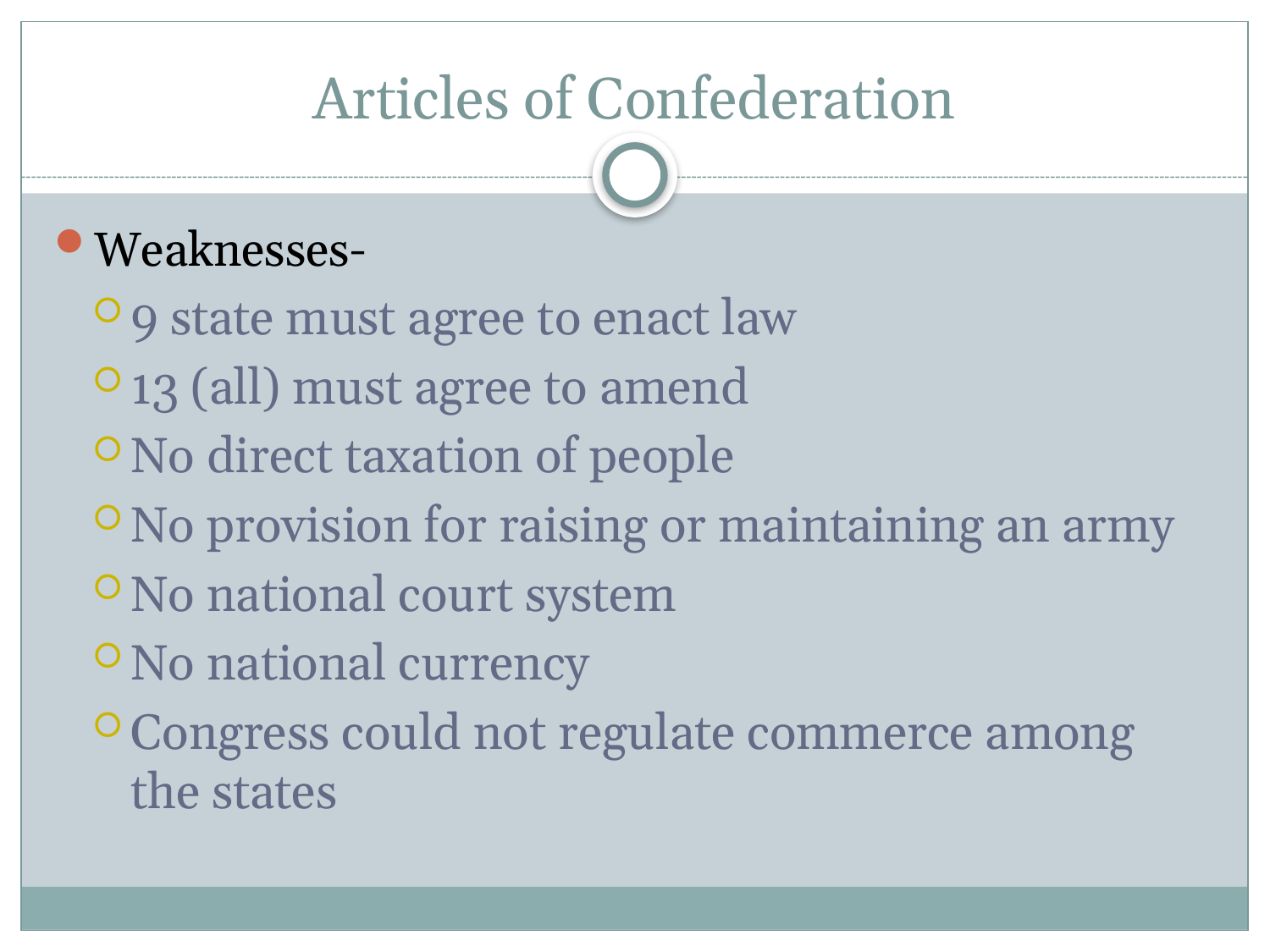

# Articles of Confederation
Weaknesses-
9 state must agree to enact law
13 (all) must agree to amend
No direct taxation of people
No provision for raising or maintaining an army
No national court system
No national currency
Congress could not regulate commerce among the states